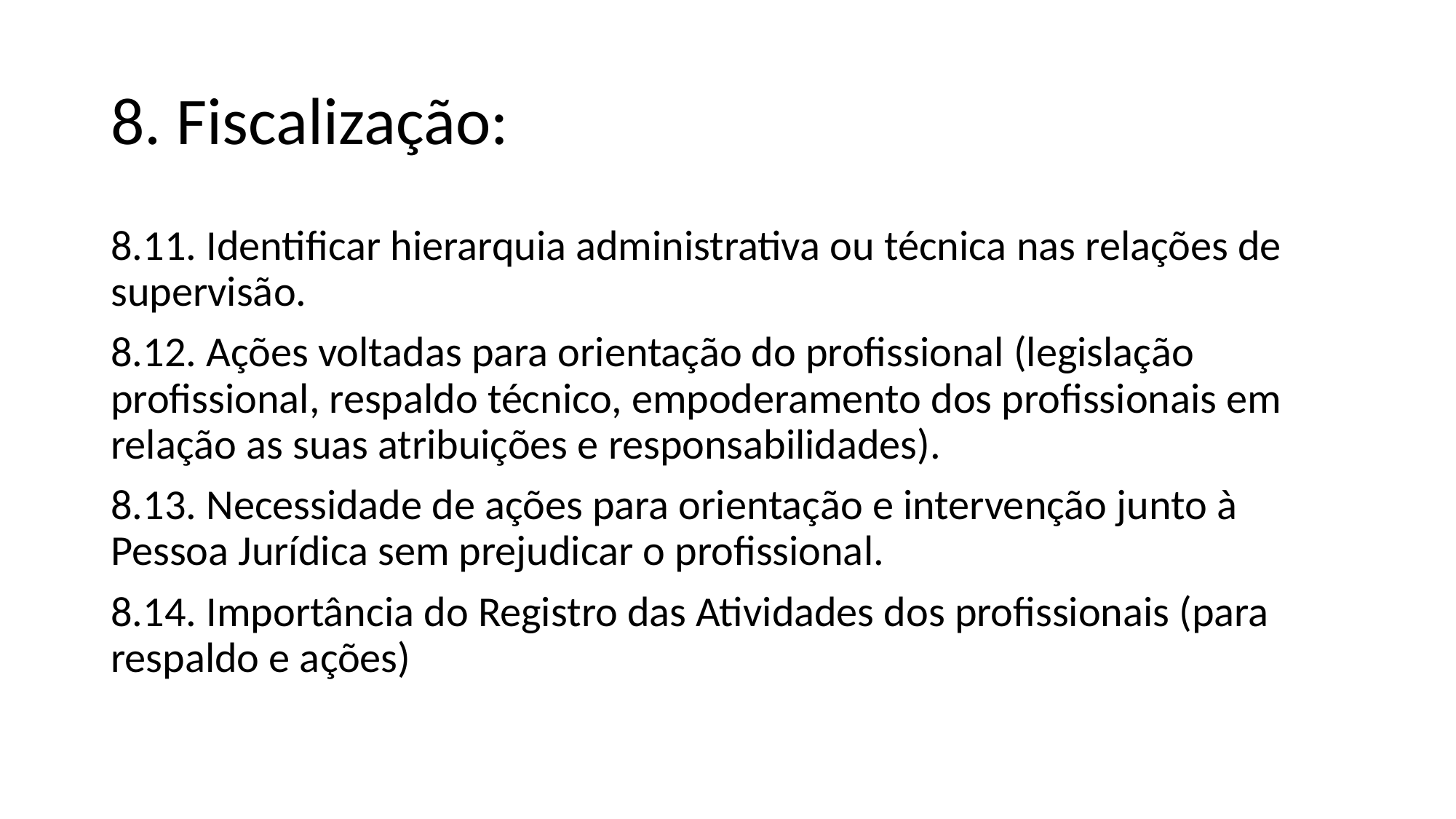

# 8. Fiscalização:
8.11. Identificar hierarquia administrativa ou técnica nas relações de supervisão.
8.12. Ações voltadas para orientação do profissional (legislação profissional, respaldo técnico, empoderamento dos profissionais em relação as suas atribuições e responsabilidades).
8.13. Necessidade de ações para orientação e intervenção junto à Pessoa Jurídica sem prejudicar o profissional.
8.14. Importância do Registro das Atividades dos profissionais (para respaldo e ações)